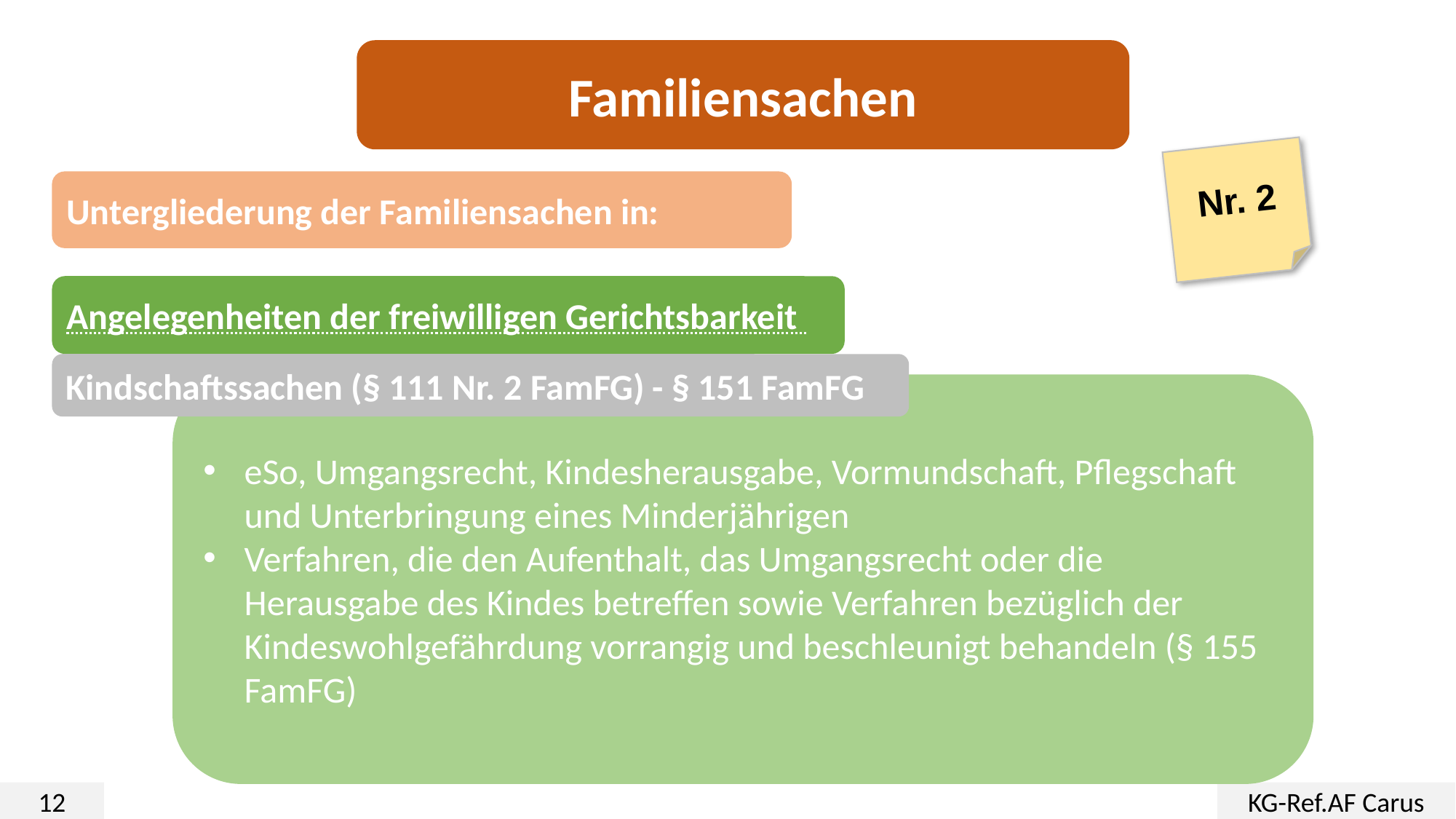

Familiensachen
Nr. 2
Untergliederung der Familiensachen in:
Angelegenheiten der freiwilligen Gerichtsbarkeit
Kindschaftssachen (§ 111 Nr. 2 FamFG) - § 151 FamFG
eSo, Umgangsrecht, Kindesherausgabe, Vormundschaft, Pflegschaft und Unterbringung eines Minderjährigen
Verfahren, die den Aufenthalt, das Umgangsrecht oder die Herausgabe des Kindes betreffen sowie Verfahren bezüglich der Kindeswohlgefährdung vorrangig und beschleunigt behandeln (§ 155 FamFG)
12
KG-Ref.AF Carus